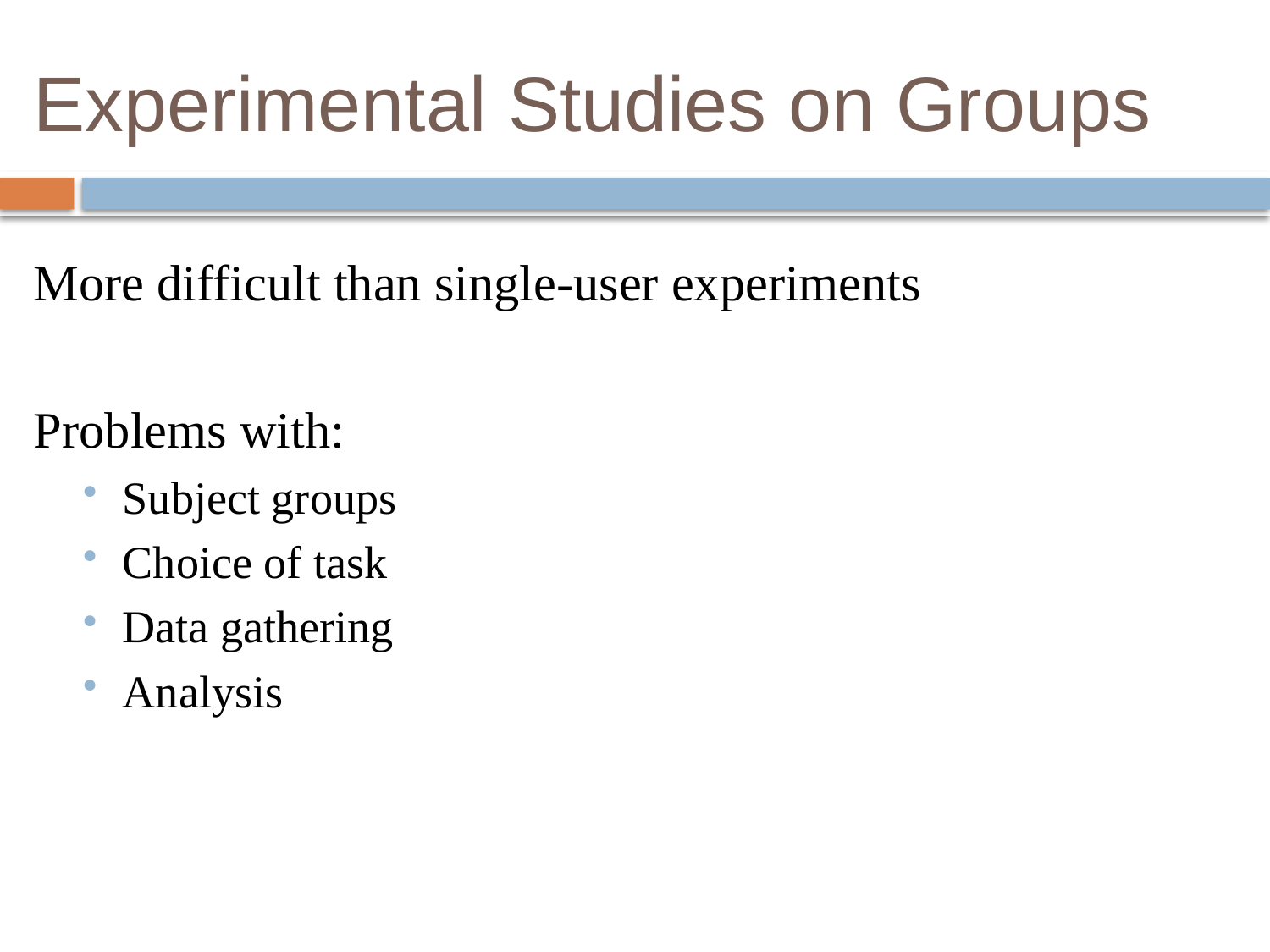

# Experimental Studies on Groups
More difficult than single-user experiments

Problems with:
Subject groups
Choice of task
Data gathering
Analysis